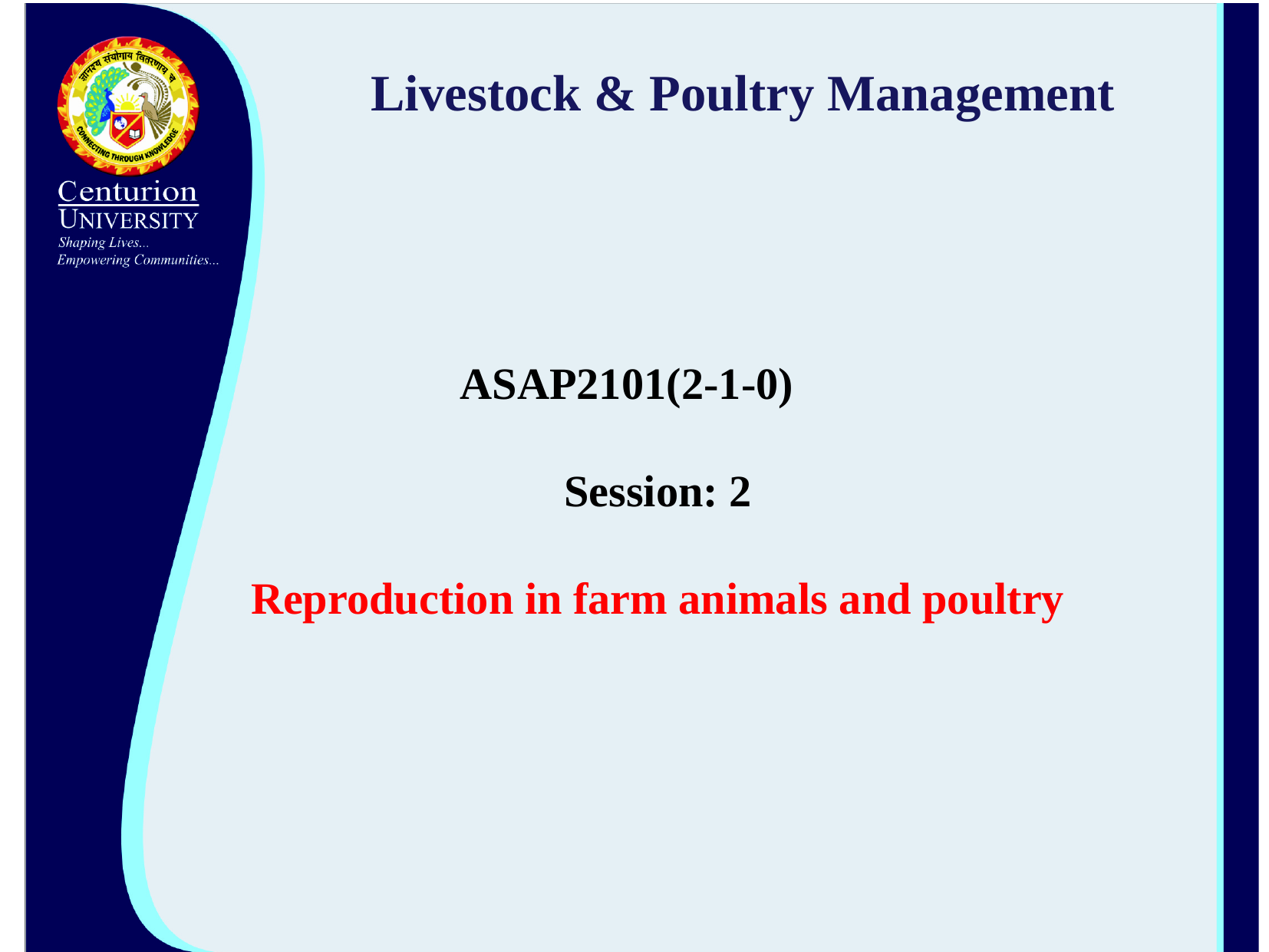

# Livestock & Poultry Management
ASAP2101(2-1-0)

Session: 2

Reproduction in farm animals and poultry